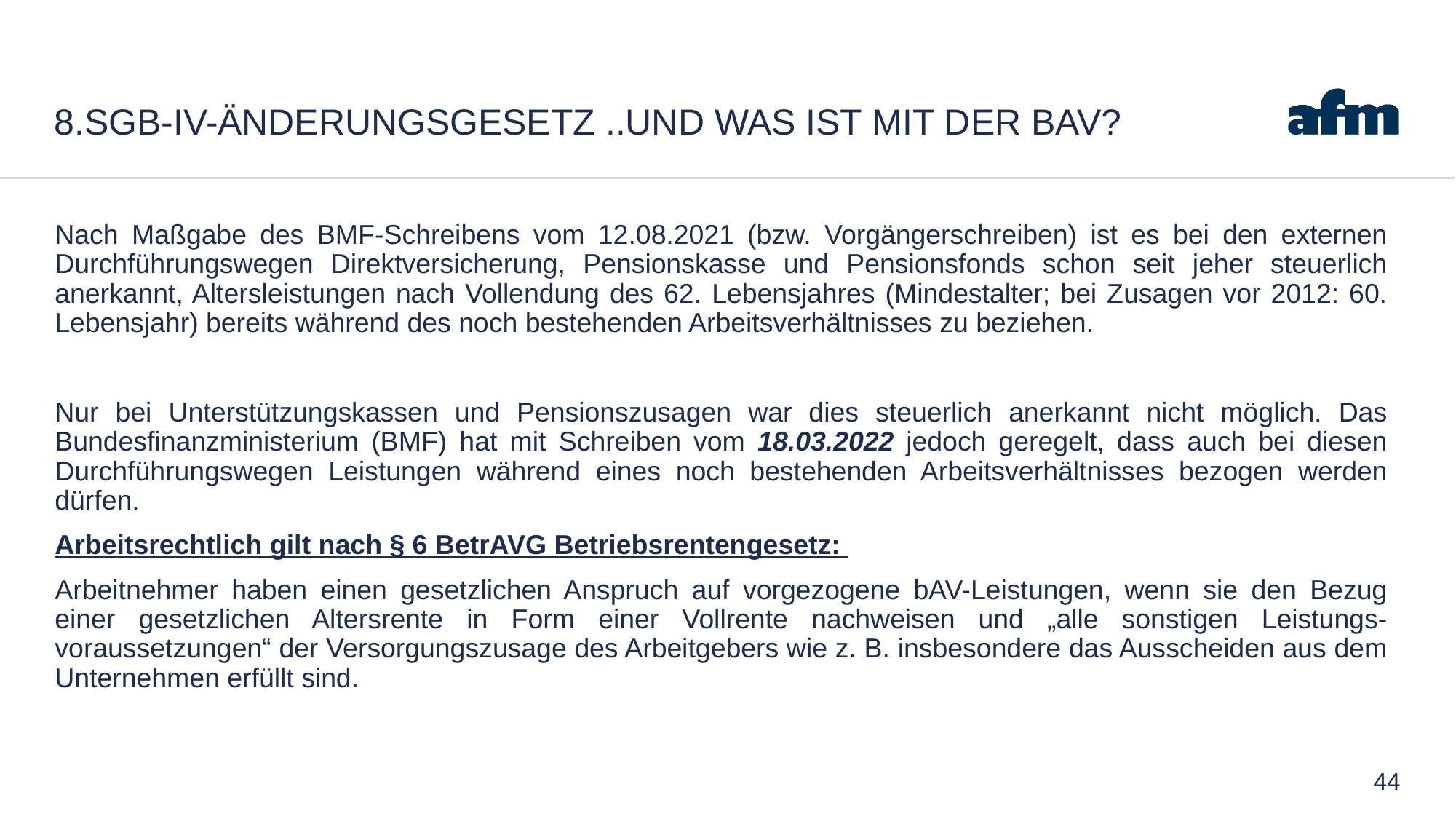

# 8.SGB-IV-Änderungsgesetz ..und was ist mit der bav?
Nach Maßgabe des BMF-Schreibens vom 12.08.2021 (bzw. Vorgängerschreiben) ist es bei den externen Durchführungswegen Direktversicherung, Pensionskasse und Pensionsfonds schon seit jeher steuerlich anerkannt, Altersleistungen nach Vollendung des 62. Lebensjahres (Mindestalter; bei Zusagen vor 2012: 60. Lebensjahr) bereits während des noch bestehenden Arbeitsverhältnisses zu beziehen.

Nur bei Unterstützungskassen und Pensionszusagen war dies steuerlich anerkannt nicht möglich. Das Bundesfinanzministerium (BMF) hat mit Schreiben vom 18.03.2022 jedoch geregelt, dass auch bei diesen Durchführungswegen Leistungen während eines noch bestehenden Arbeitsverhältnisses bezogen werden dürfen.
Arbeitsrechtlich gilt nach § 6 BetrAVG Betriebsrentengesetz:
Arbeitnehmer haben einen gesetzlichen Anspruch auf vorgezogene bAV-Leistungen, wenn sie den Bezug einer gesetzlichen Altersrente in Form einer Vollrente nachweisen und „alle sonstigen Leistungs-voraussetzungen“ der Versorgungszusage des Arbeitgebers wie z. B. insbesondere das Ausscheiden aus dem Unternehmen erfüllt sind.
44